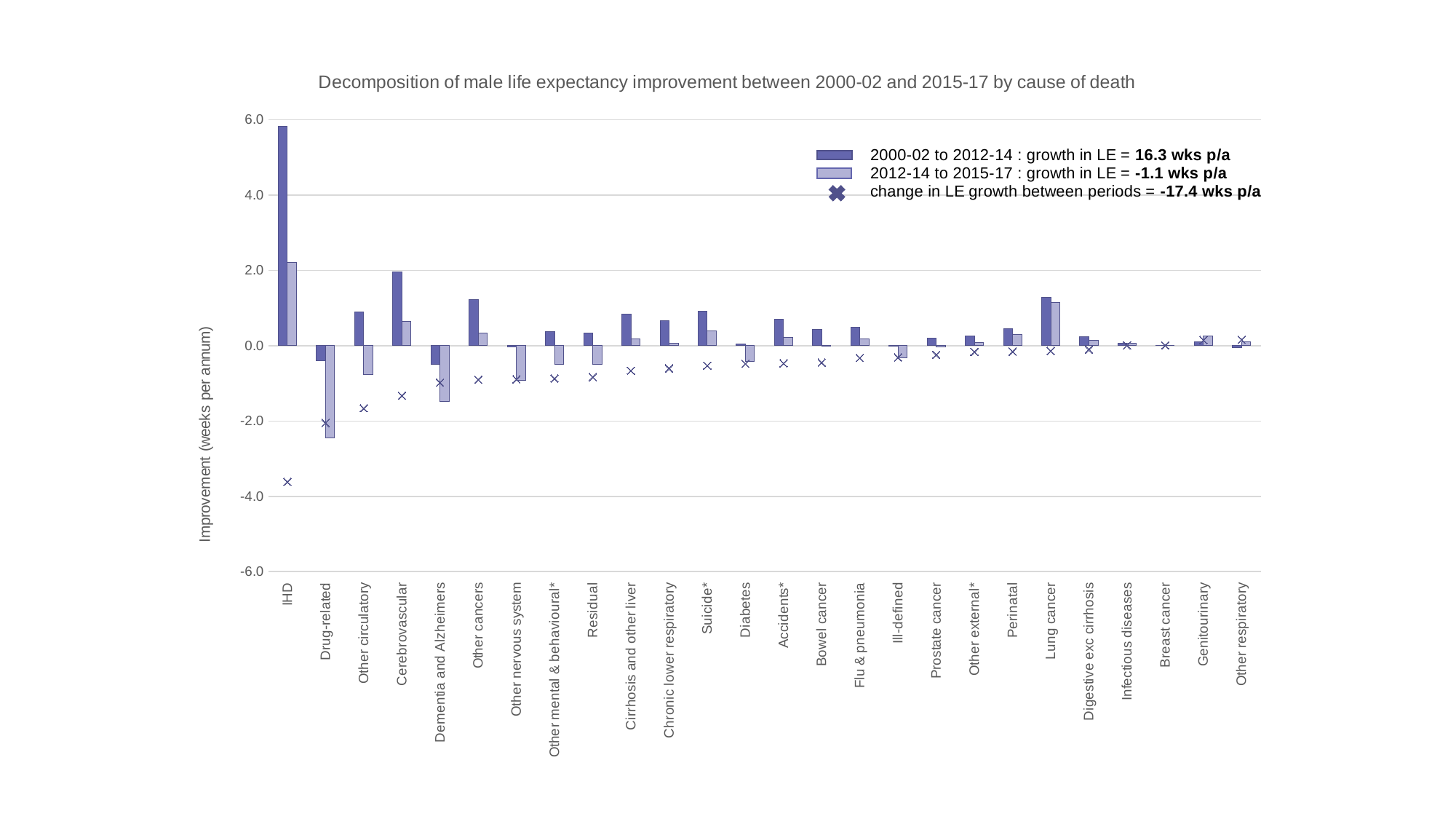

### Chart: Decomposition of male life expectancy improvement between 2000-02 and 2015-17 by cause of death

| Category |  |  |  |
|---|---|---|---|
| IHD | 5.8186065993 | 2.2057212567 | -3.6128853426 |
| Drug-related | -0.393754253 | -2.442442498 | -2.048688245 |
| Other circulatory | 0.902336457 | -0.756821501 | -1.659157958 |
| Cerebrovascular | 1.9638348476 | 0.6401233302 | -1.3237115174 |
| Dementia and Alzheimers | -0.501864116 | -1.480586842 | -0.9787227259999999 |
| Other cancers | 1.2320979798 | 0.3314497462 | -0.9006482336 |
| Other nervous system | -0.034513841 | -0.926502971 | -0.89198913 |
| Other mental & behavioural* | 0.3710075882 | -0.498047514 | -0.8690551022 |
| Residual | 0.327942173 | -0.502294386 | -0.830236559 |
| Cirrhosis and other liver | 0.8362847495 | 0.1736683086 | -0.6626164408999999 |
| Chronic lower respiratory | 0.6591774596 | 0.0592844477 | -0.5998930119 |
| Suicide* | 0.9221363714 | 0.3915695359 | -0.5305668355000001 |
| Diabetes | 0.0516242902 | -0.425294253 | -0.4769185432 |
| Accidents* | 0.695697439 | 0.2274771872 | -0.46822025180000004 |
| Bowel cancer | 0.4249168819 | -0.020212329 | -0.4451292109 |
| Flu & pneumonia | 0.4976666593 | 0.1749865513 | -0.322680108 |
| Ill-defined | -0.012401208 | -0.321404412 | -0.309003204 |
| Prostate cancer | 0.2004555563 | -0.03752909 | -0.2379846463 |
| Other external* | 0.2532239596 | 0.0912347363 | -0.16198922329999998 |
| Perinatal | 0.4607248669 | 0.3080220348 | -0.15270283209999996 |
| Lung cancer | 1.2895823766 | 1.1532227456 | -0.13635963100000015 |
| Digestive exc cirrhosis | 0.248954151 | 0.1518033664 | -0.09715078460000001 |
| Infectious diseases | 0.0638337796 | 0.0729681118 | 0.009134332199999998 |
| Breast cancer | -0.000328012 | 0.0116891368 | 0.0120171488 |
| Genitourinary | 0.1028798504 | 0.2544641922 | 0.1515843418 |
| Other respiratory | -0.054433005 | 0.1088922622 | 0.1633252672 |